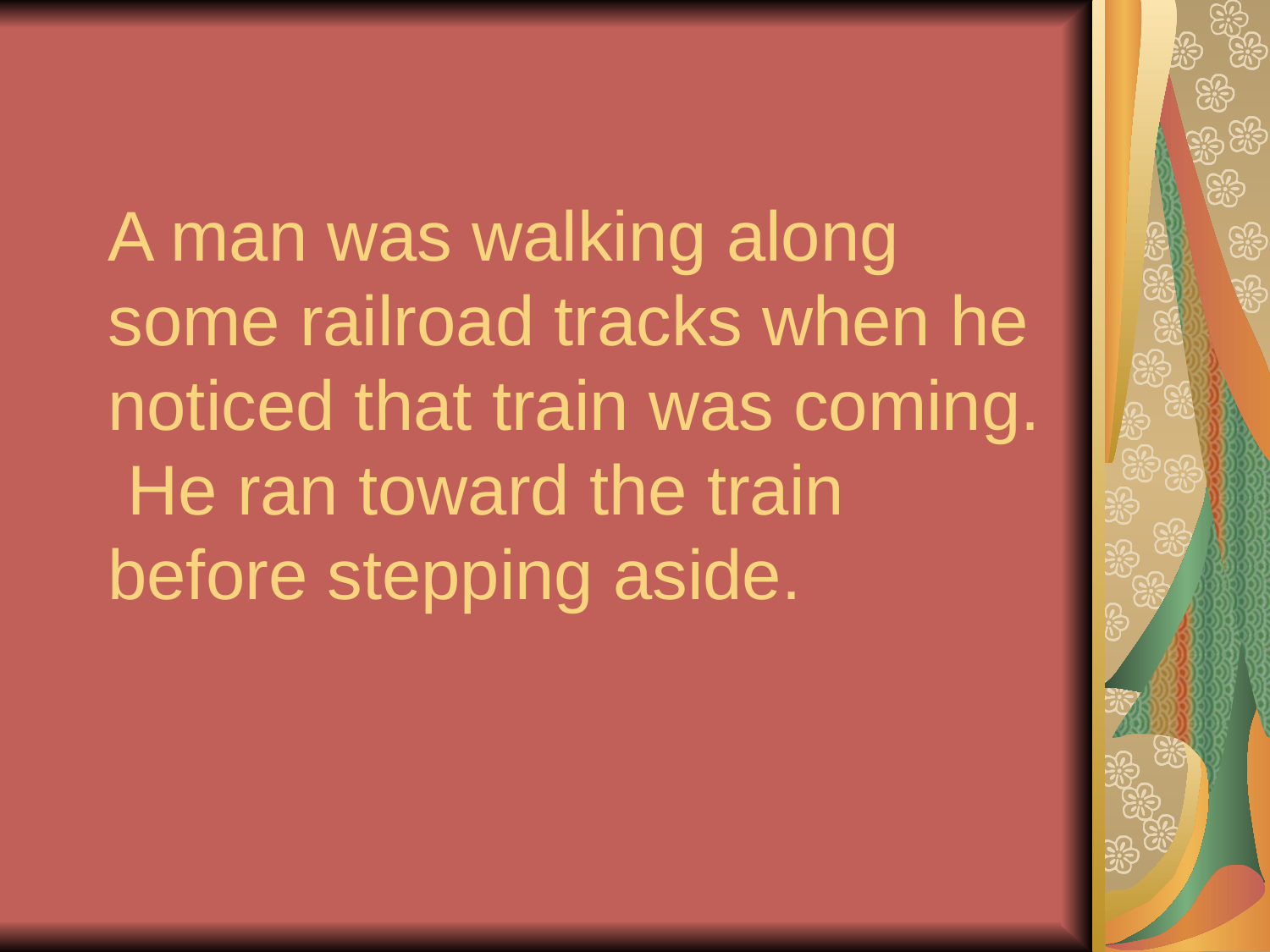

# A man was walking along some railroad tracks when he noticed that train was coming.  He ran toward the train before stepping aside.